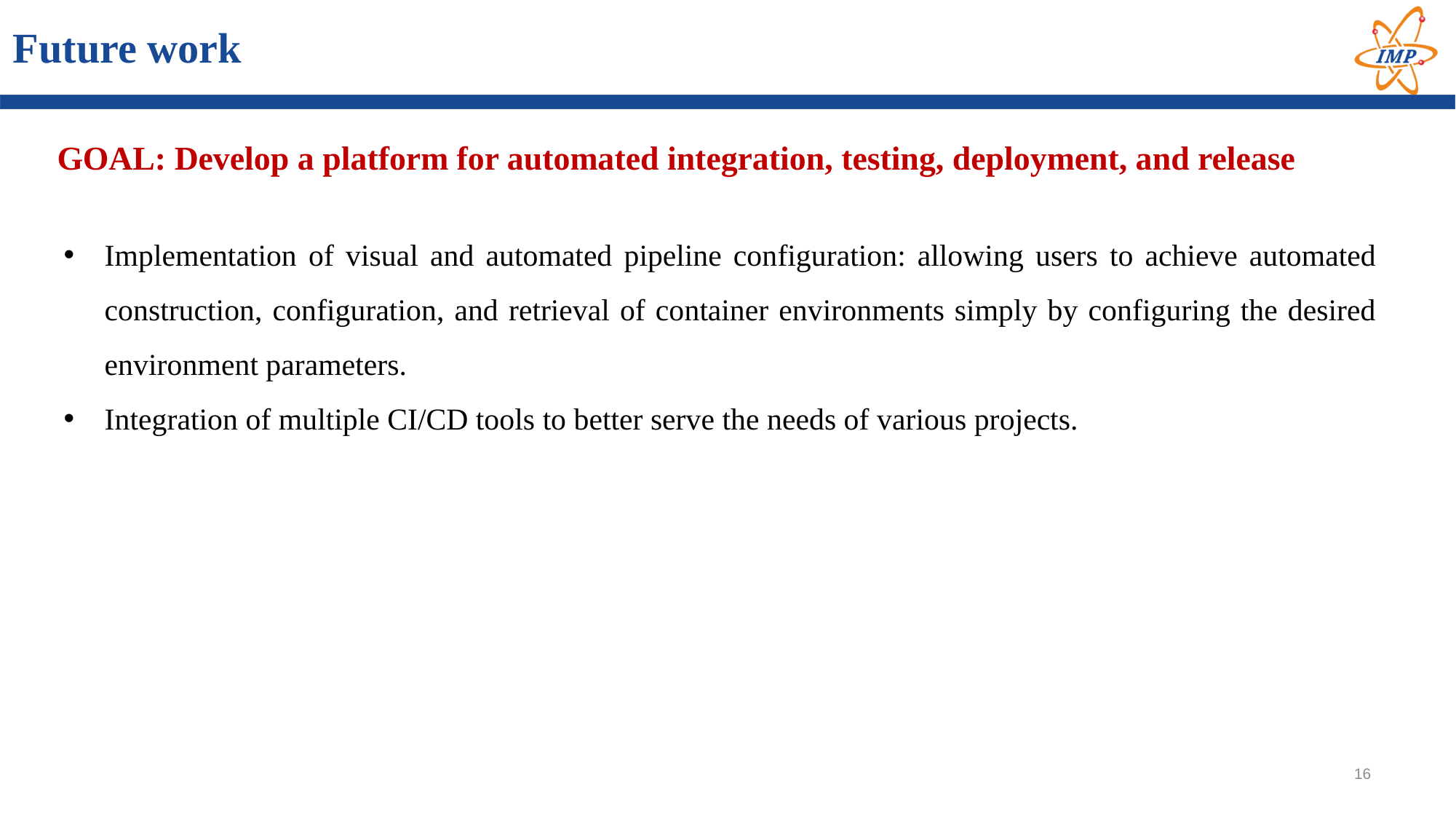

Future work

GOAL: Develop a platform for automated integration, testing, deployment, and release
Implementation of visual and automated pipeline configuration: allowing users to achieve automated construction, configuration, and retrieval of container environments simply by configuring the desired environment parameters.
Integration of multiple CI/CD tools to better serve the needs of various projects.
16